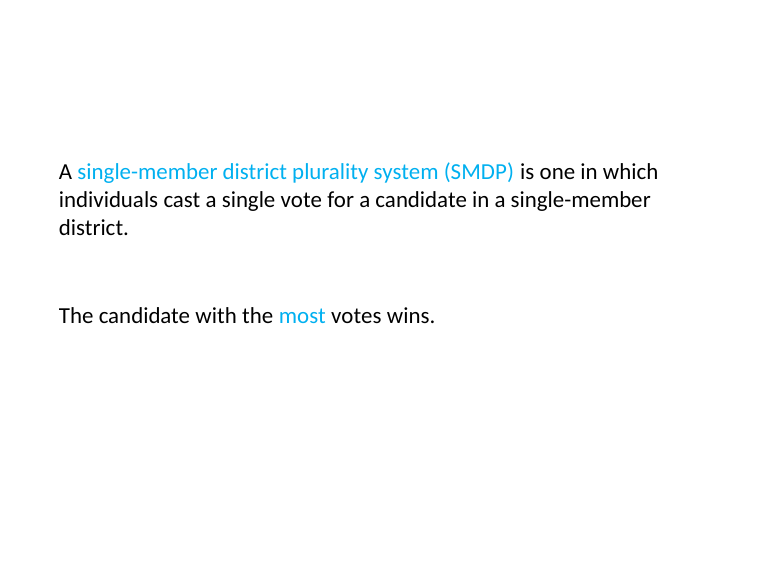

# A single-member district plurality system (SMDP) is one in which individuals cast a single vote for a candidate in a single-member district.
The candidate with the most votes wins.